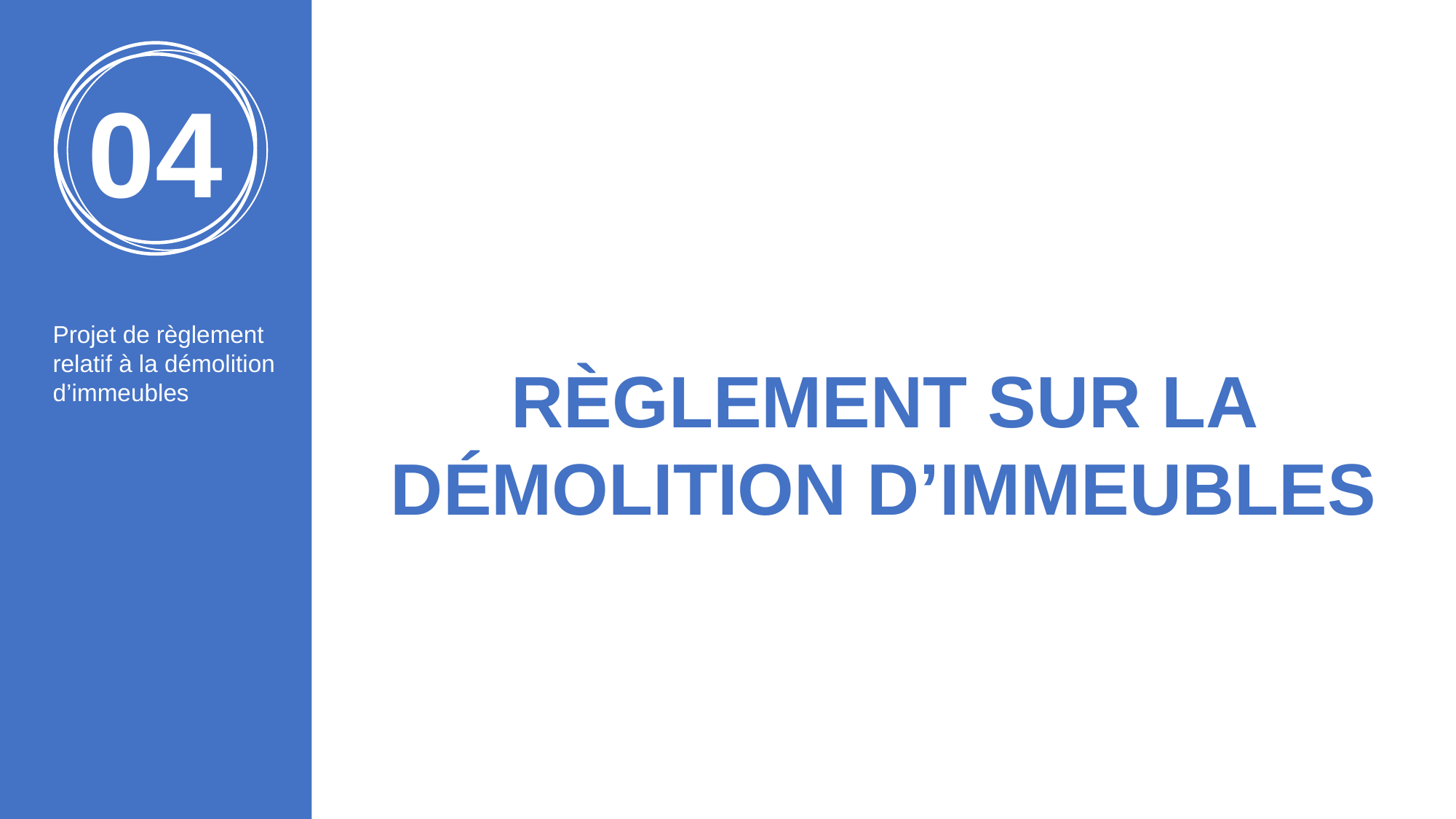

04
Projet de règlement relatif à la démolition d’immeubles

RÈGLEMENT SUR LA DÉMOLITION D’IMMEUBLES